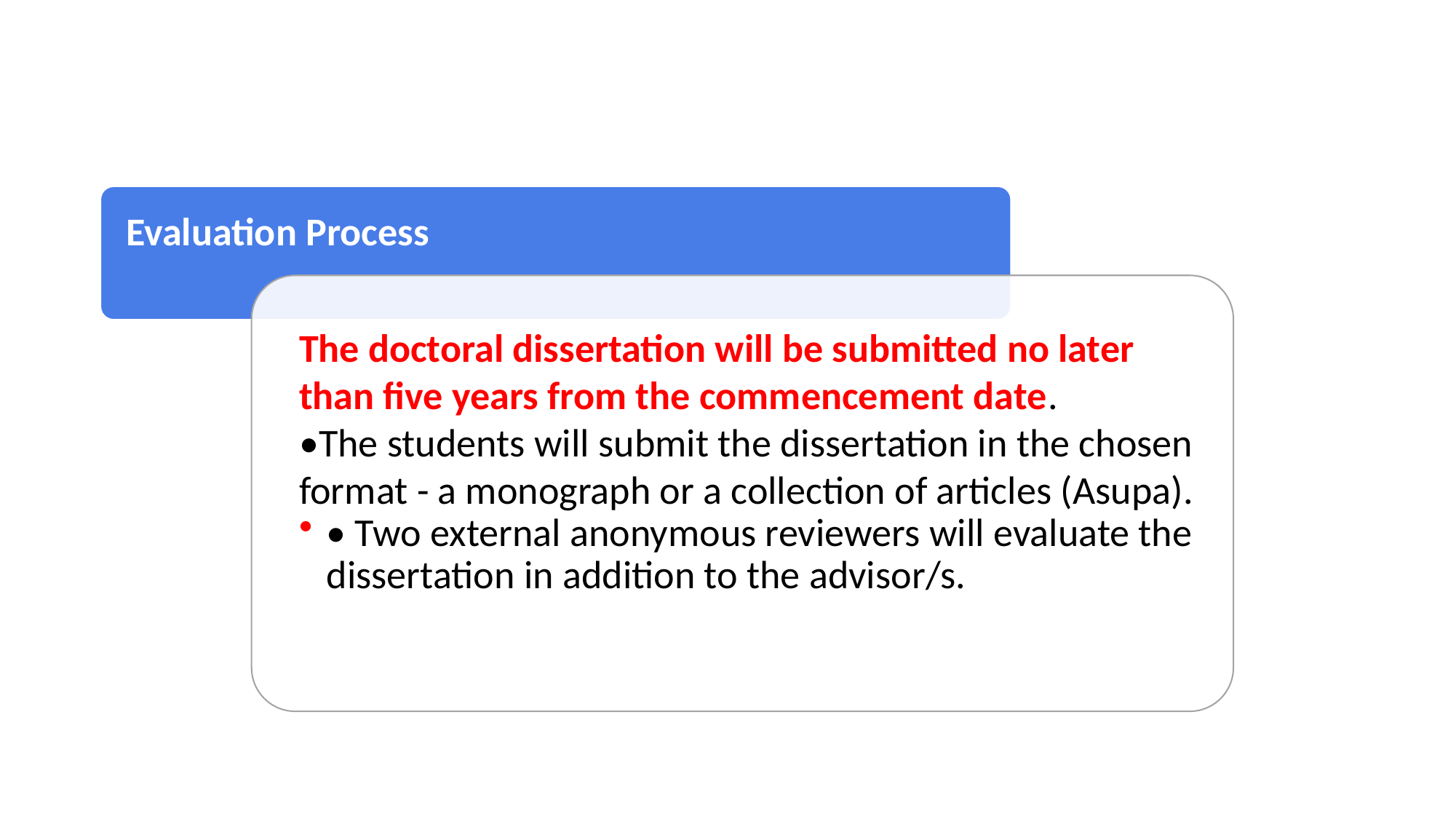

Evaluation Process
The doctoral dissertation will be submitted no later than five years from the commencement date.
•The students will submit the dissertation in the chosen format - a monograph or a collection of articles (Asupa).
• Two external anonymous reviewers will evaluate the dissertation in addition to the advisor/s.